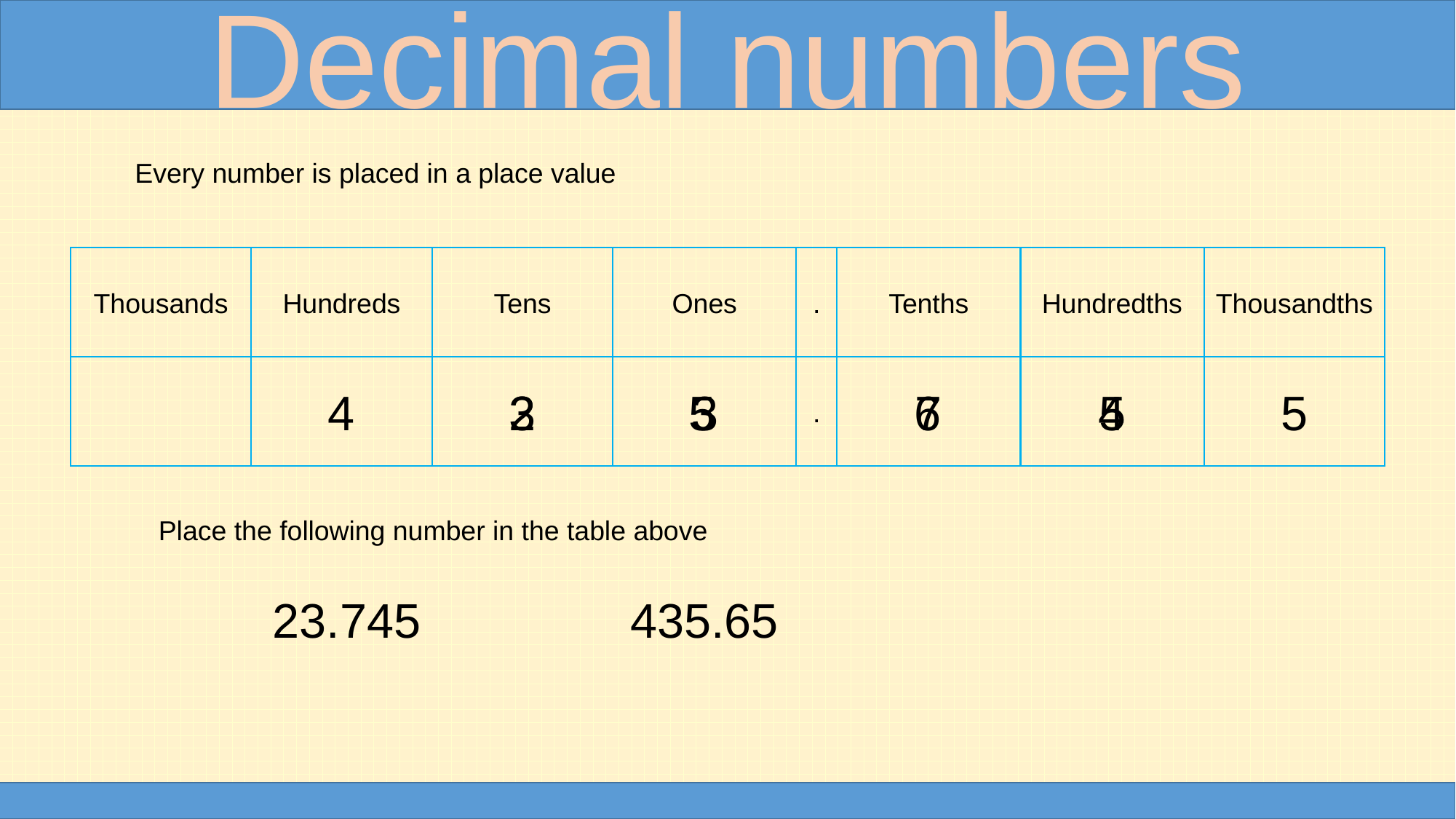

Decimal numbers
Every number is placed in a place value
Thousands
Hundreds
Tens
Ones
.
Tenths
Hundredths
Thousandths

.

5
4
3
2
3
6
7
4
5
5
Place the following number in the table above
435.65
23.745